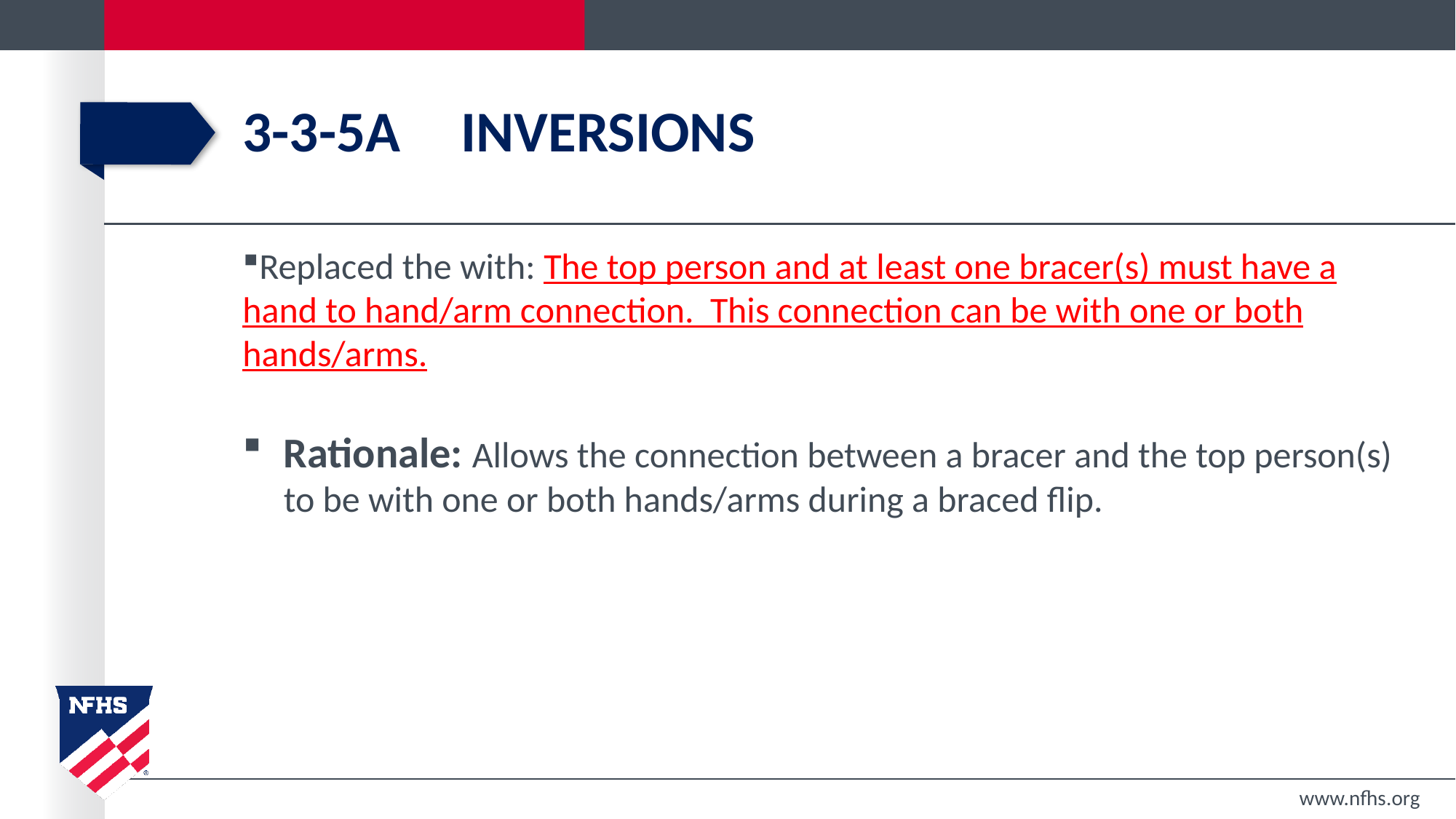

# 3-3-5a	Inversions
Replaced the with: The top person and at least one bracer(s) must have a hand to hand/arm connection.  This connection can be with one or both hands/arms.
Rationale: Allows the connection between a bracer and the top person(s) to be with one or both hands/arms during a braced flip.
www.nfhs.org